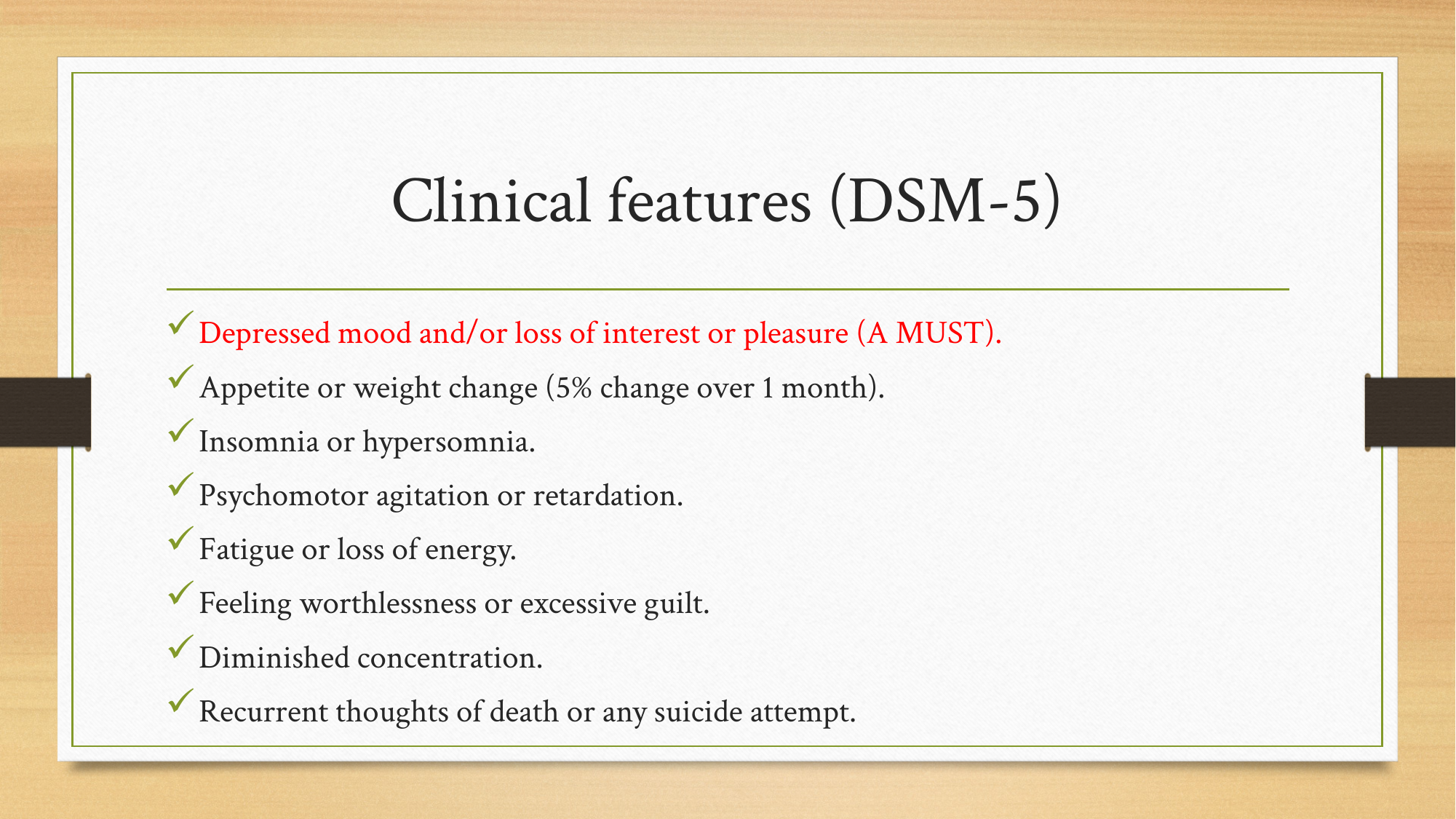

# Clinical features (DSM-5)
Depressed mood and/or loss of interest or pleasure (A MUST).
Appetite or weight change (5% change over 1 month).
Insomnia or hypersomnia.
Psychomotor agitation or retardation.
Fatigue or loss of energy.
Feeling worthlessness or excessive guilt.
Diminished concentration.
Recurrent thoughts of death or any suicide attempt.